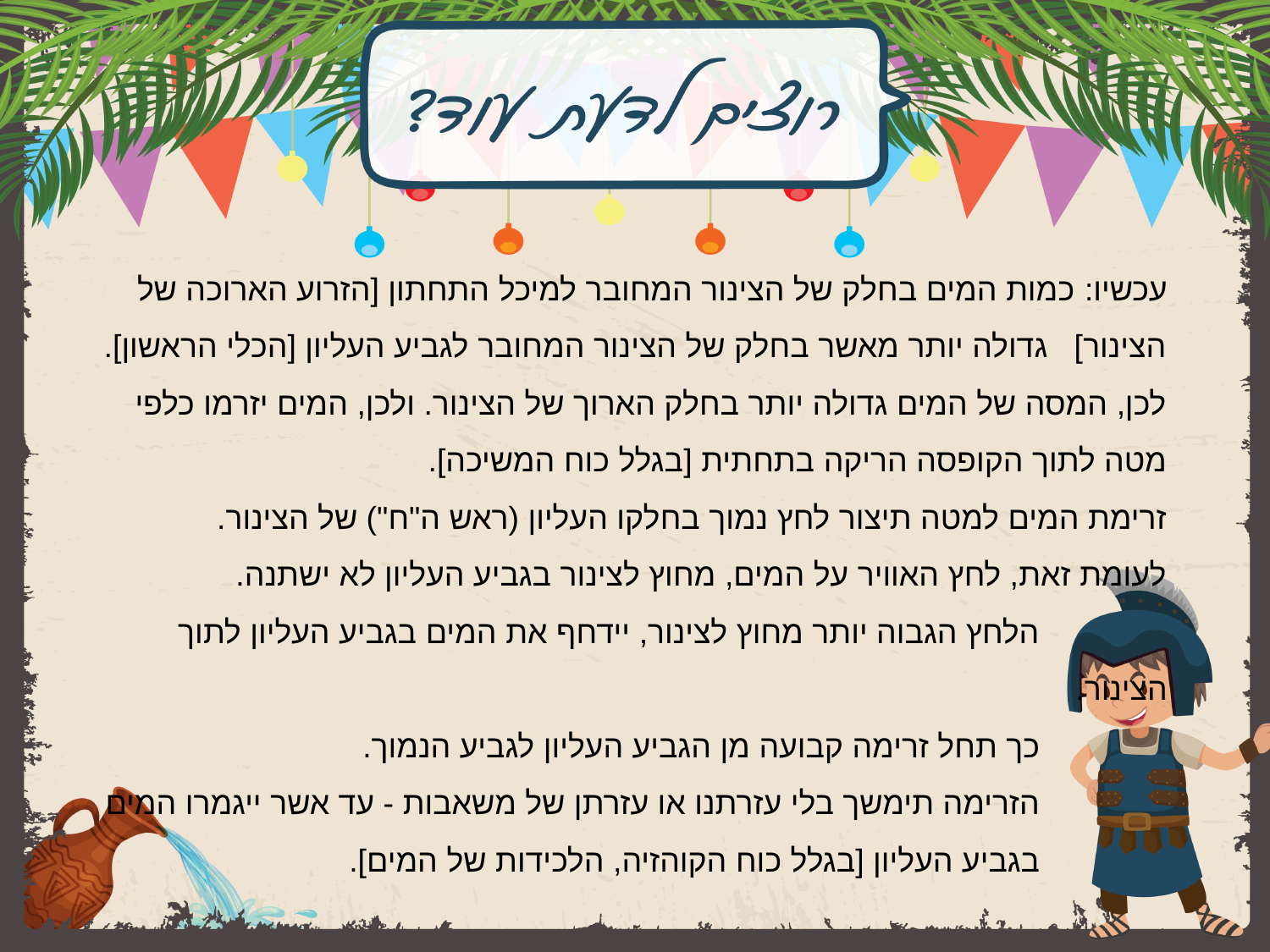

עכשיו: כמות המים בחלק של הצינור המחובר למיכל התחתון [הזרוע הארוכה של הצינור]   גדולה יותר מאשר בחלק של הצינור המחובר לגביע העליון [הכלי הראשון].
לכן, המסה של המים גדולה יותר בחלק הארוך של הצינור. ולכן, המים יזרמו כלפי מטה לתוך הקופסה הריקה בתחתית [בגלל כוח המשיכה].
זרימת המים למטה תיצור לחץ נמוך בחלקו העליון (ראש ה"ח") של הצינור.
לעומת זאת, לחץ האוויר על המים, מחוץ לצינור בגביע העליון לא ישתנה.
		הלחץ הגבוה יותר מחוץ לצינור, יידחף את המים בגביע העליון לתוך הצינור.
		כך תחל זרימה קבועה מן הגביע העליון לגביע הנמוך.
		הזרימה תימשך בלי עזרתנו או עזרתן של משאבות - עד אשר ייגמרו המים 		בגביע העליון [בגלל כוח הקוהזיה, הלכידות של המים].